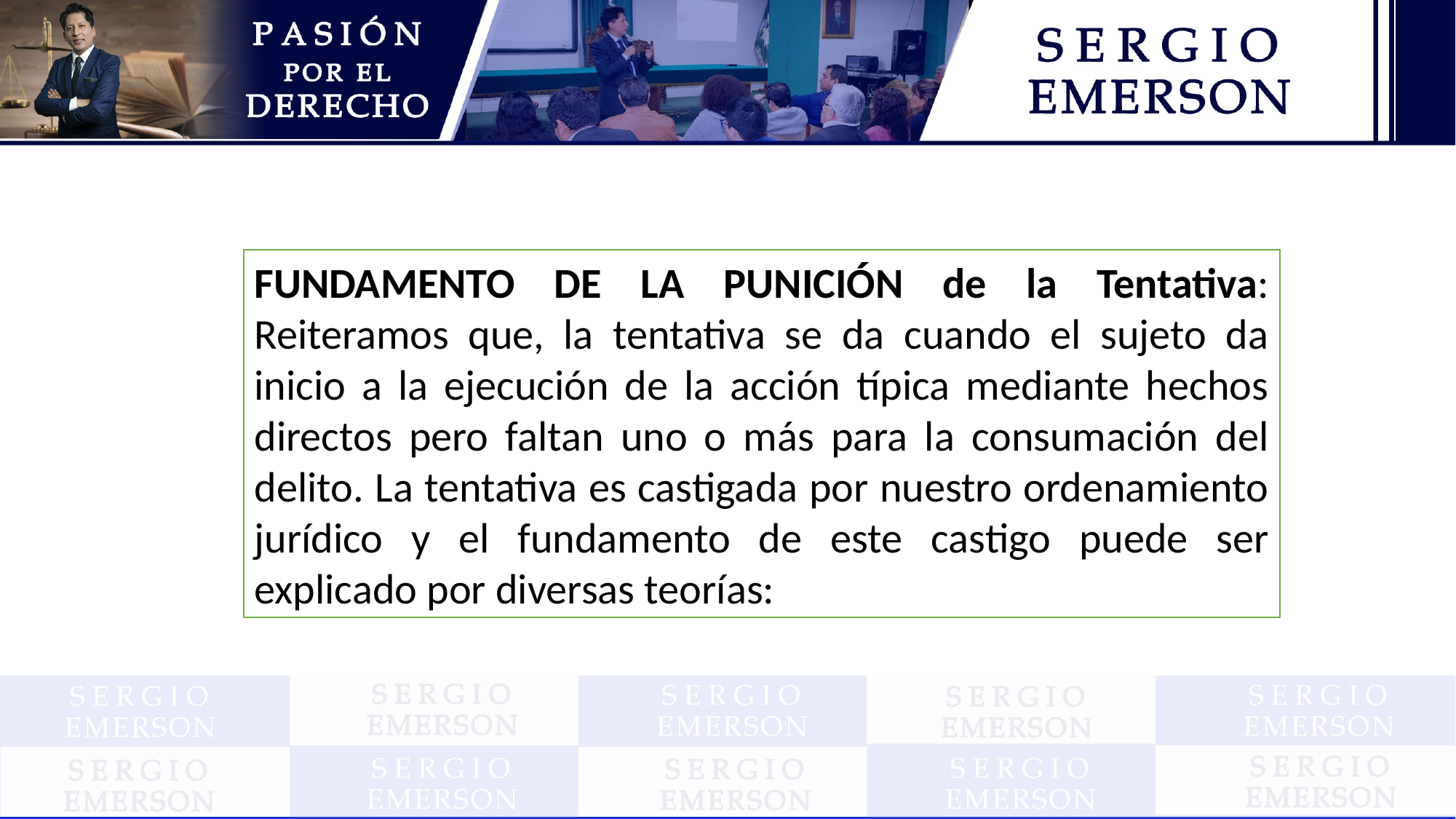

FUNDAMENTO DE LA PUNICIÓN de la Tentativa: Reiteramos que, la tentativa se da cuando el sujeto da inicio a la ejecución de la acción típica mediante hechos directos pero faltan uno o más para la consumación del delito. La tentativa es castigada por nuestro ordenamiento jurídico y el fundamento de este castigo puede ser explicado por diversas teorías: